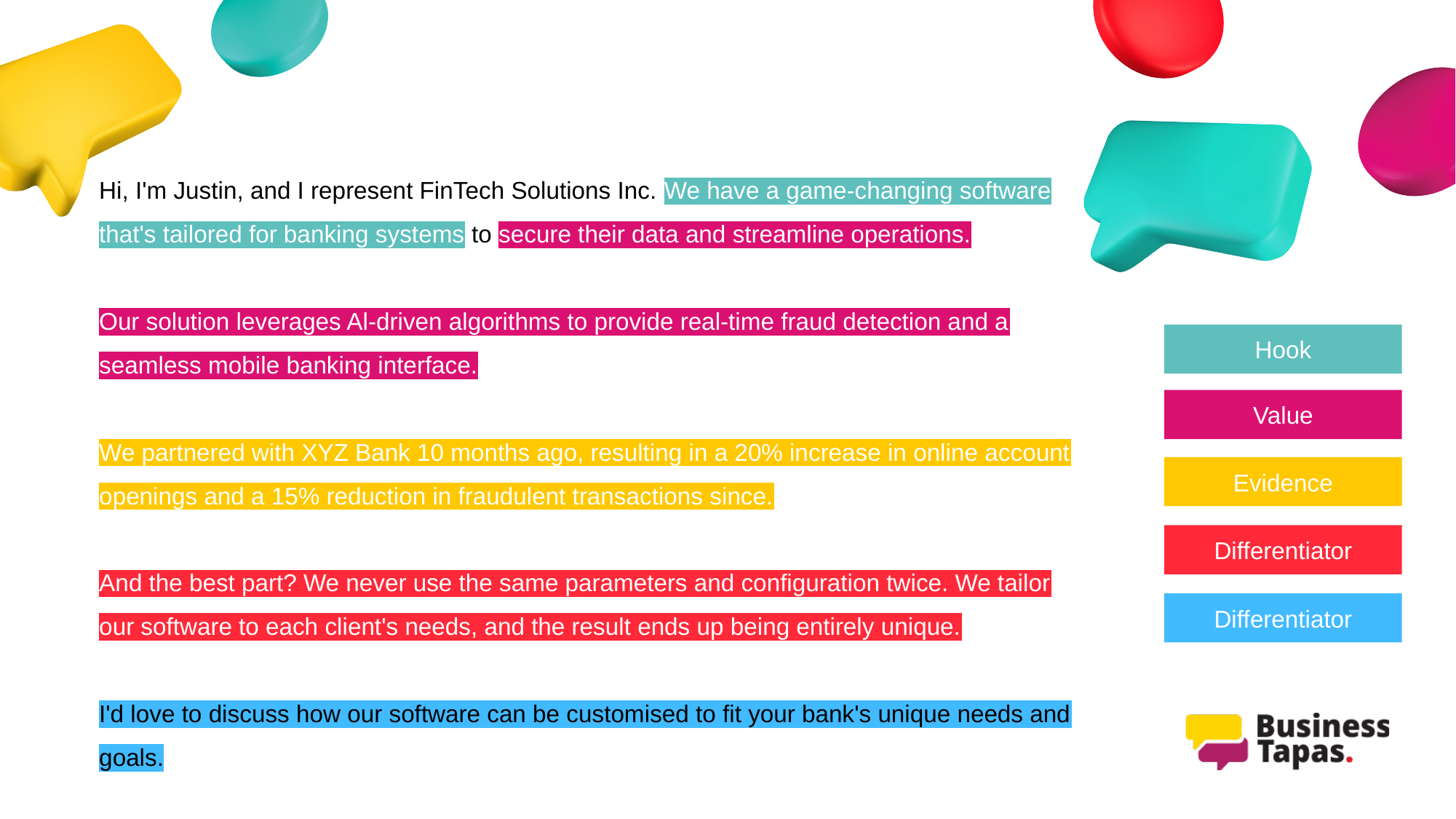

Hi, I'm Justin, and I represent FinTech Solutions Inc. We have a game-changing software that's tailored for banking systems to secure their data and streamline operations.

Our solution leverages Al-driven algorithms to provide real-time fraud detection and a seamless mobile banking interface.

We partnered with XYZ Bank 10 months ago, resulting in a 20% increase in online account openings and a 15% reduction in fraudulent transactions since.

And the best part? We never use the same parameters and configuration twice. We tailor our software to each client's needs, and the result ends up being entirely unique.

I'd love to discuss how our software can be customised to fit your bank's unique needs and goals.
Hook
Value
Evidence
Differentiator
Differentiator